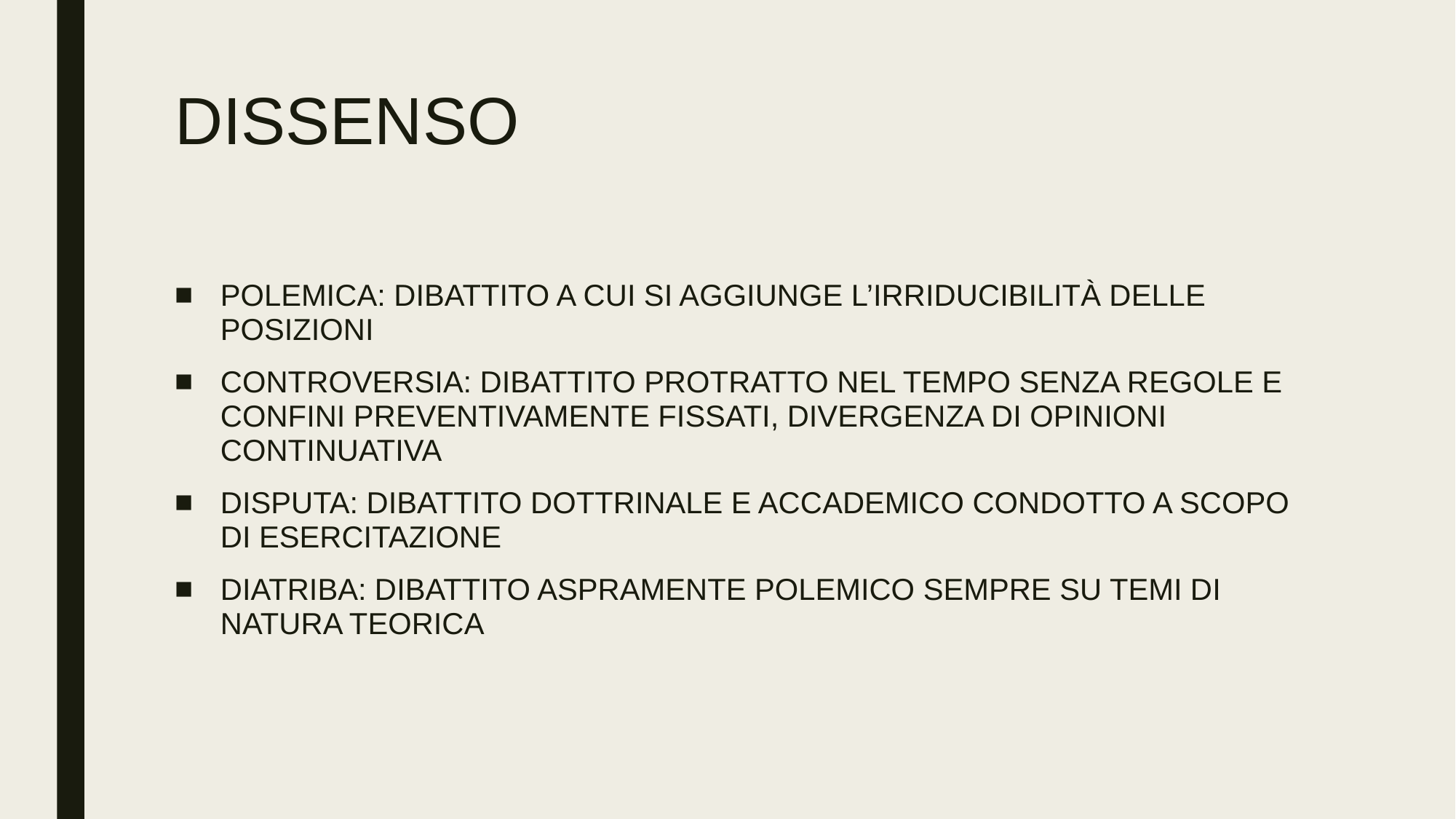

# DISSENSO
POLEMICA: DIBATTITO A CUI SI AGGIUNGE L’IRRIDUCIBILITÀ DELLE POSIZIONI
CONTROVERSIA: DIBATTITO PROTRATTO NEL TEMPO SENZA REGOLE E CONFINI PREVENTIVAMENTE FISSATI, DIVERGENZA DI OPINIONI CONTINUATIVA
DISPUTA: DIBATTITO DOTTRINALE E ACCADEMICO CONDOTTO A SCOPO DI ESERCITAZIONE
DIATRIBA: DIBATTITO ASPRAMENTE POLEMICO SEMPRE SU TEMI DI NATURA TEORICA